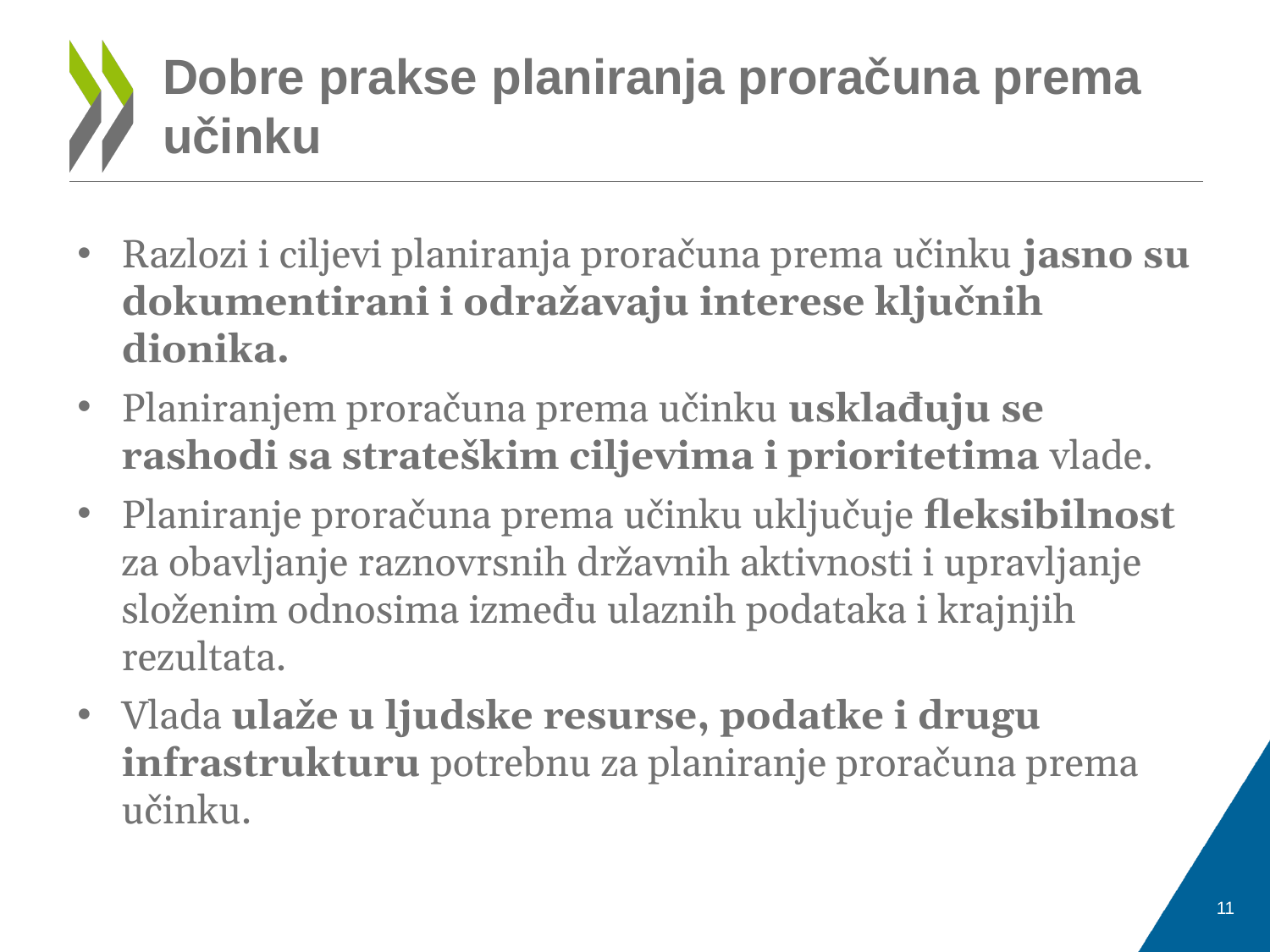

# Dobre prakse planiranja proračuna prema učinku
Razlozi i ciljevi planiranja proračuna prema učinku jasno su dokumentirani i odražavaju interese ključnih dionika.
Planiranjem proračuna prema učinku usklađuju se rashodi sa strateškim ciljevima i prioritetima vlade.
Planiranje proračuna prema učinku uključuje fleksibilnost za obavljanje raznovrsnih državnih aktivnosti i upravljanje složenim odnosima između ulaznih podataka i krajnjih rezultata.
Vlada ulaže u ljudske resurse, podatke i drugu infrastrukturu potrebnu za planiranje proračuna prema učinku.
11